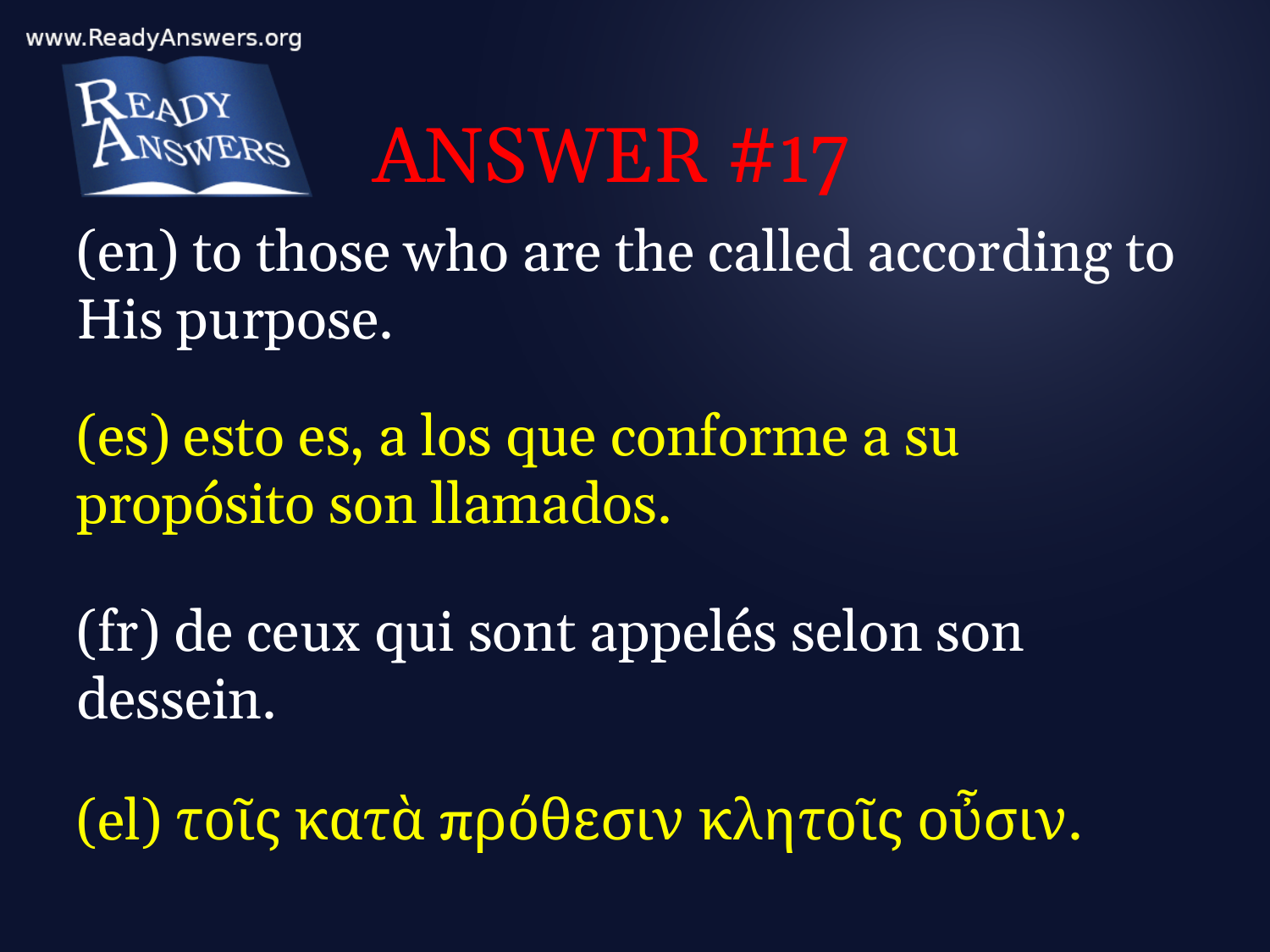

# ANSWER #17
(en) to those who are the called according to His purpose.
(es) esto es, a los que conforme a su propósito son llamados.
(fr) de ceux qui sont appelés selon son dessein.
(el) τοῖς κατὰ πρόθεσιν κλητοῖς οὖσιν.